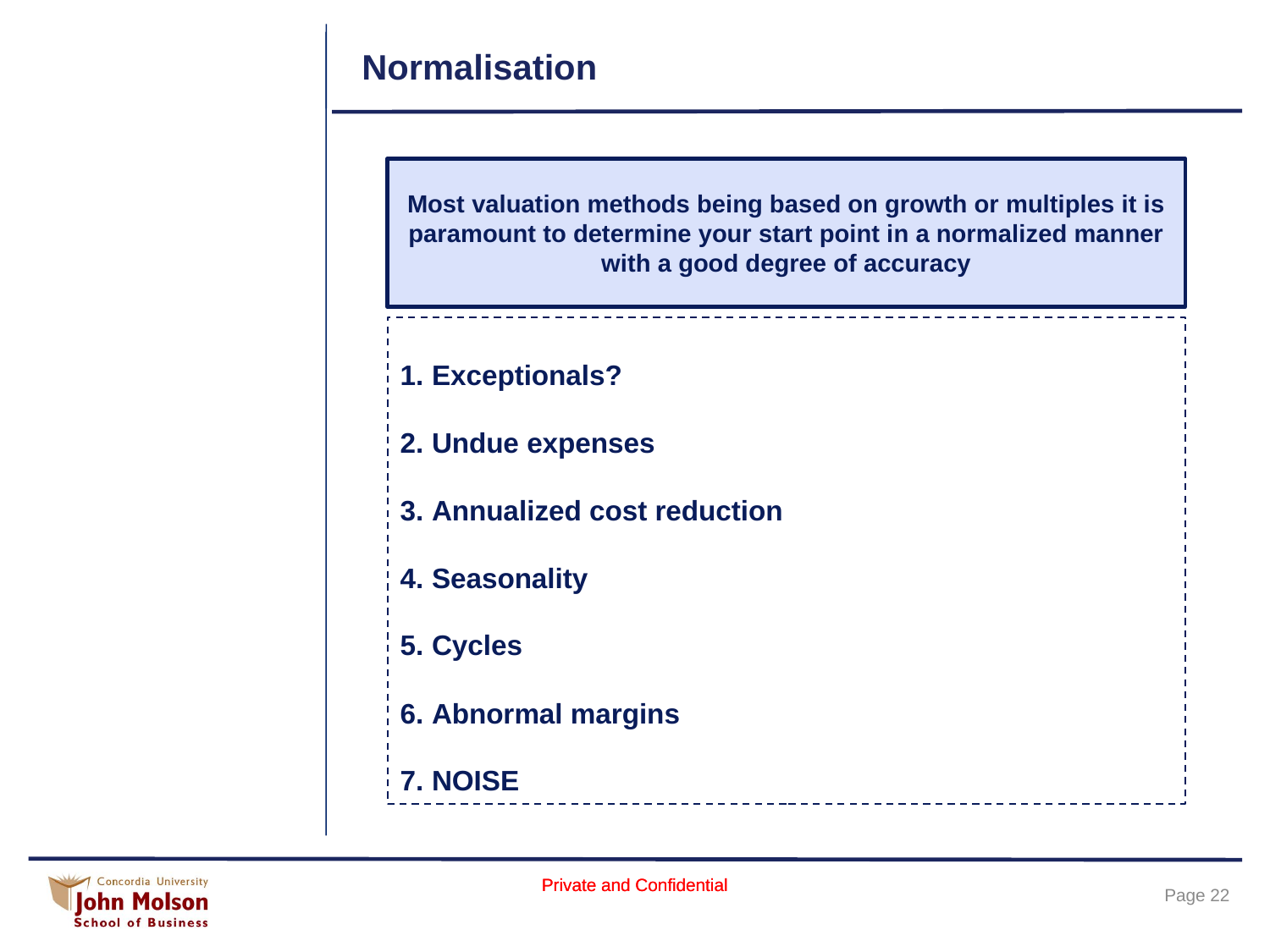

# Normalisation
Most valuation methods being based on growth or multiples it is paramount to determine your start point in a normalized manner with a good degree of accuracy
Exceptionals?
Undue expenses
Annualized cost reduction
Seasonality
Cycles
Abnormal margins
NOISE